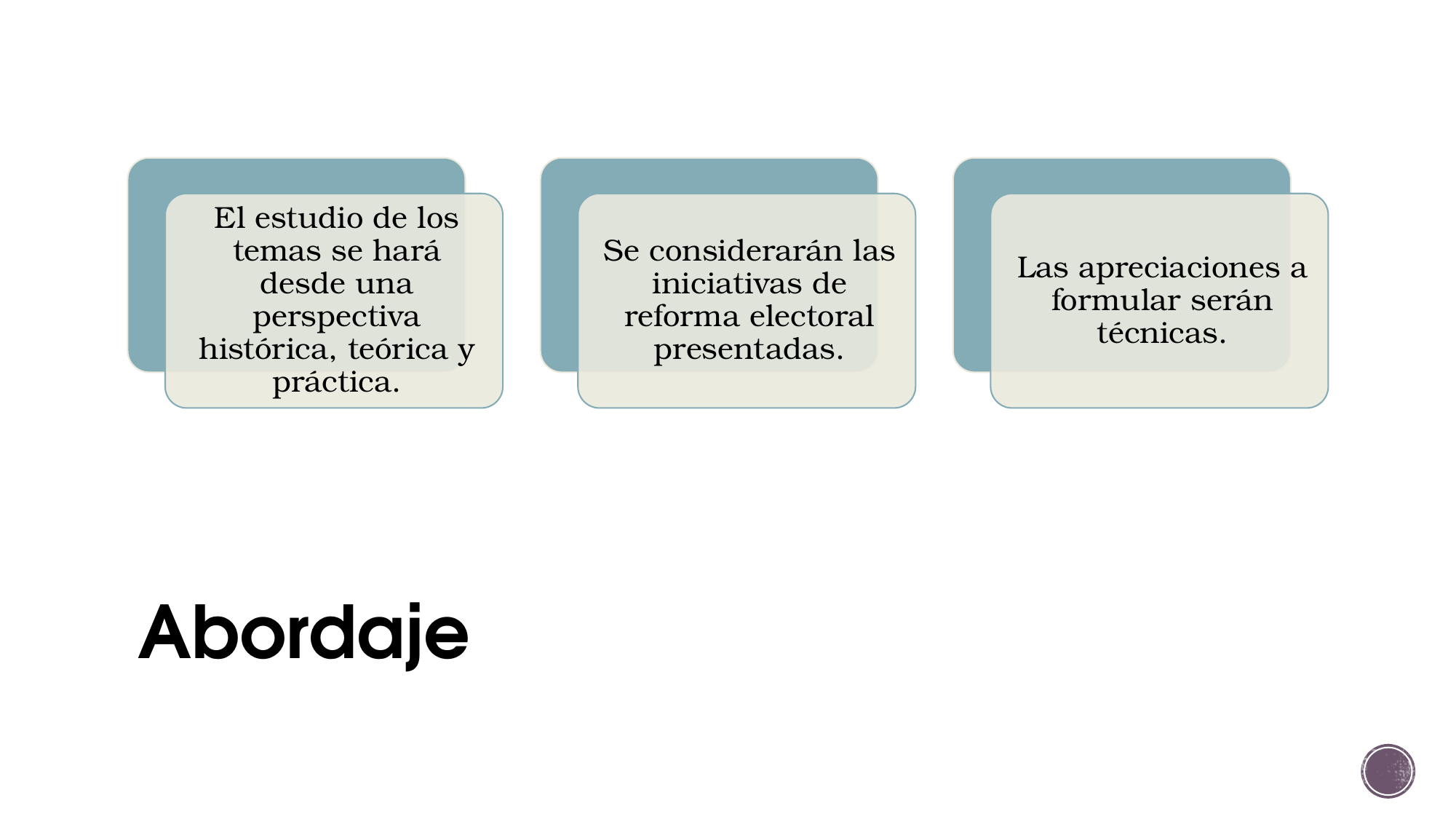

El estudio de los temas se hará desde una perspectiva histórica, teórica y práctica.
Se considerarán las iniciativas de reforma electoral presentadas.
Las apreciaciones a formular serán técnicas.
# Abordaje